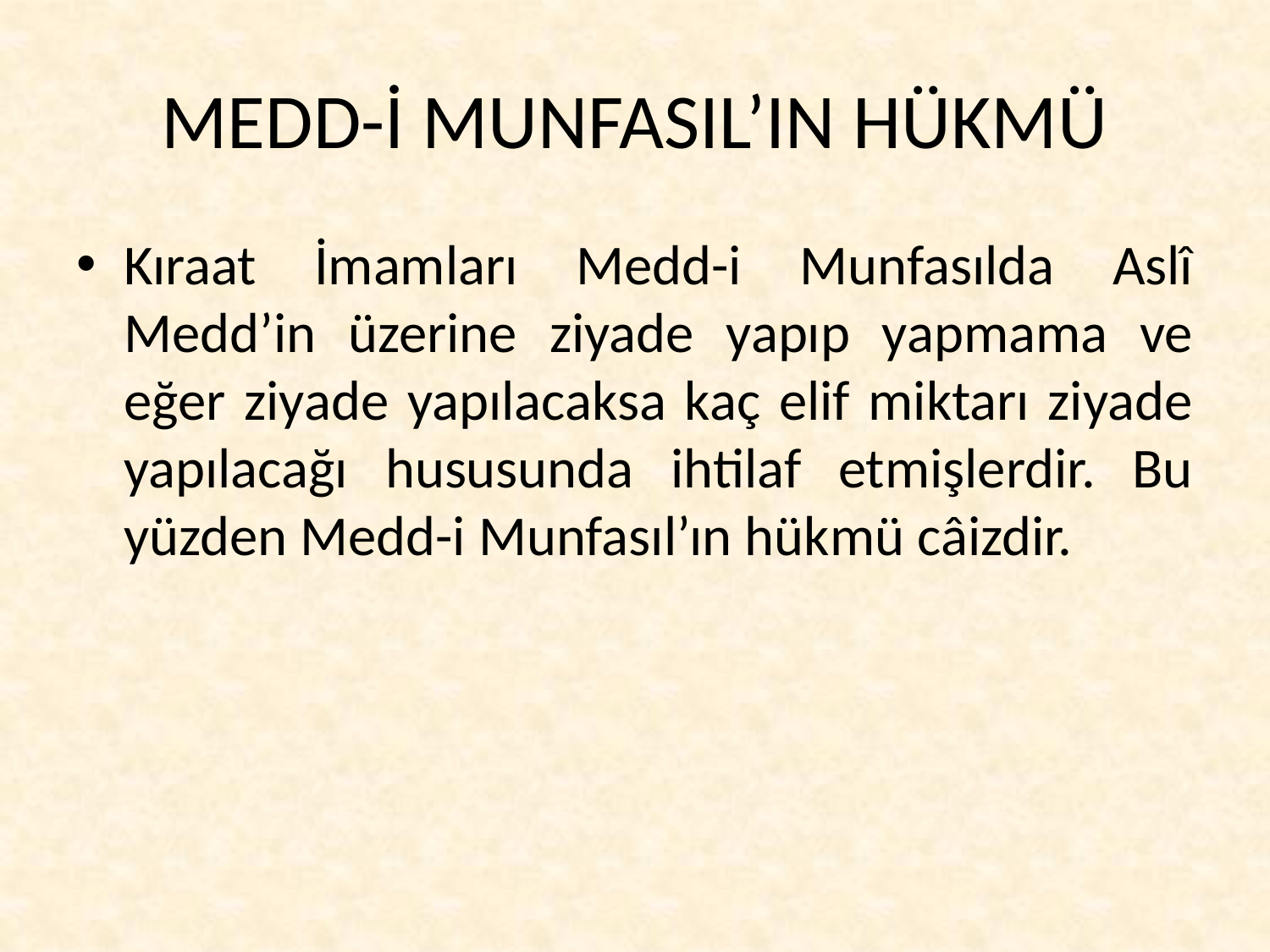

# MEDD-İ MUNFASIL’IN HÜKMÜ
Kıraat İmamları Medd-i Munfasılda Aslî Medd’in üzerine ziyade yapıp yapmama ve eğer ziyade yapılacaksa kaç elif miktarı ziyade yapılacağı hususunda ihtilaf etmişlerdir. Bu yüzden Medd-i Munfasıl’ın hükmü câizdir.